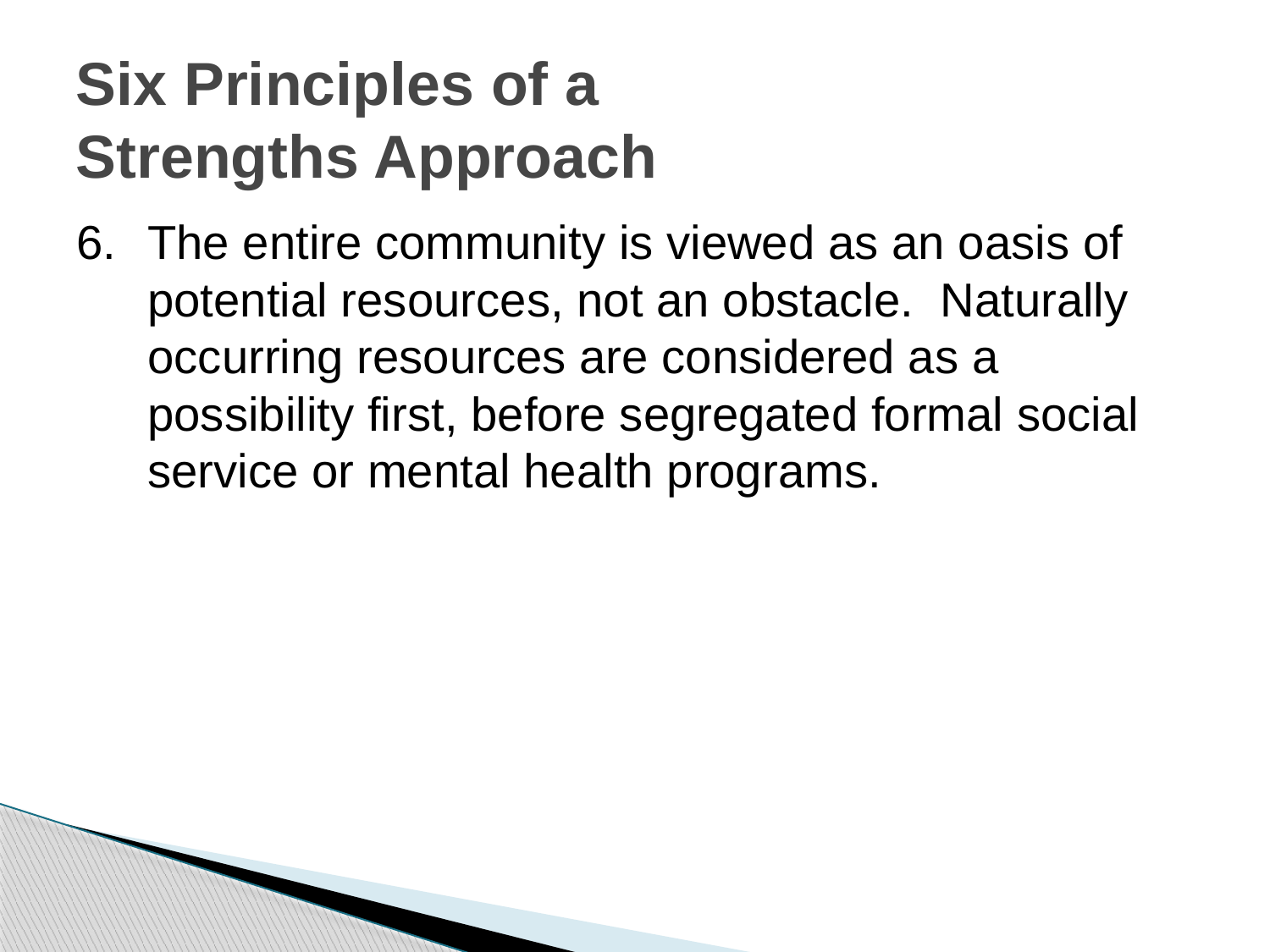

# Six Principles of a Strengths Approach
6.	The entire community is viewed as an oasis of potential resources, not an obstacle.  Naturally occurring resources are considered as a possibility first, before segregated formal social service or mental health programs.